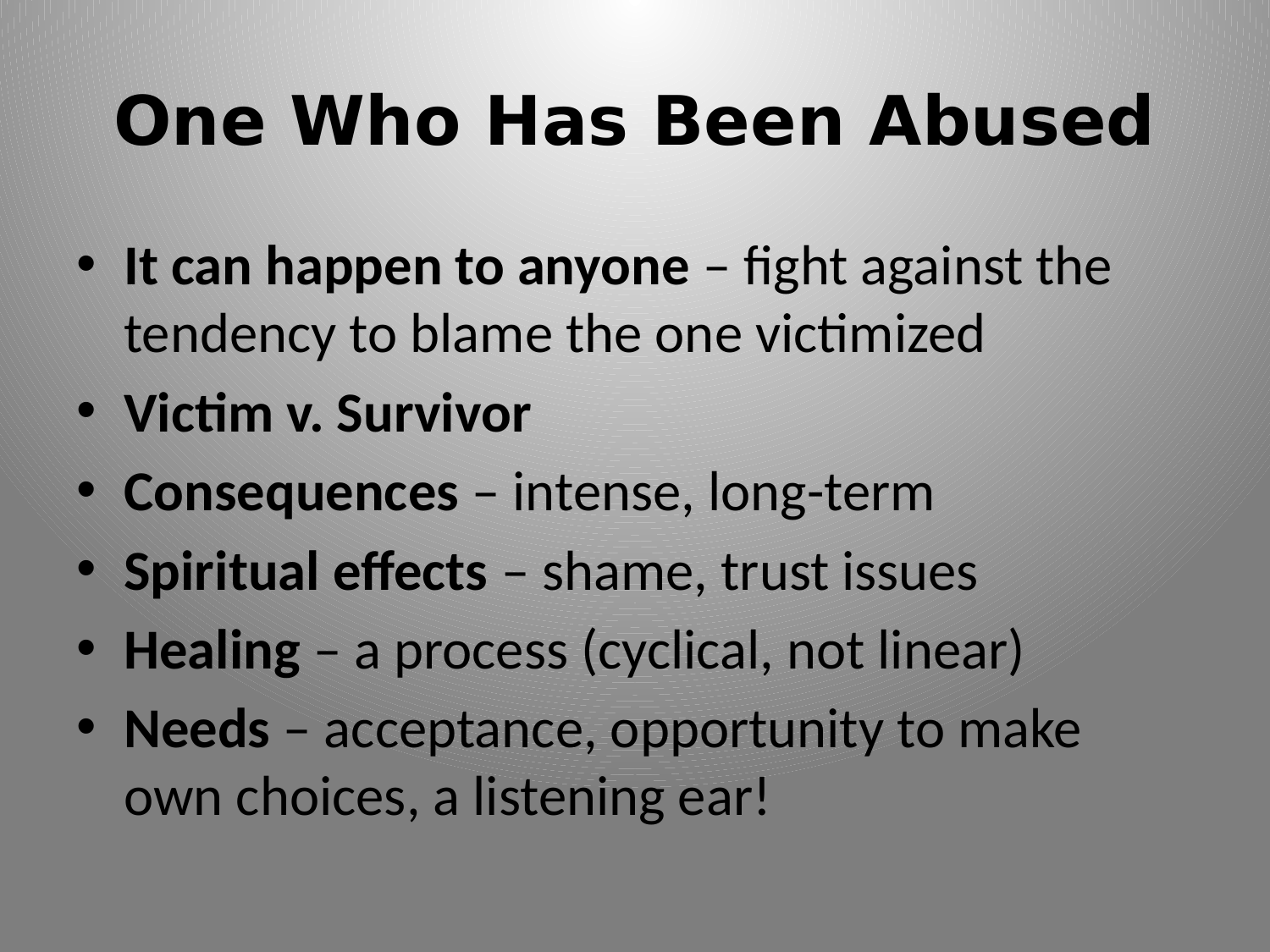

# One Who Has Been Abused
It can happen to anyone – fight against the tendency to blame the one victimized
Victim v. Survivor
Consequences – intense, long-term
Spiritual effects – shame, trust issues
Healing – a process (cyclical, not linear)
Needs – acceptance, opportunity to make own choices, a listening ear!